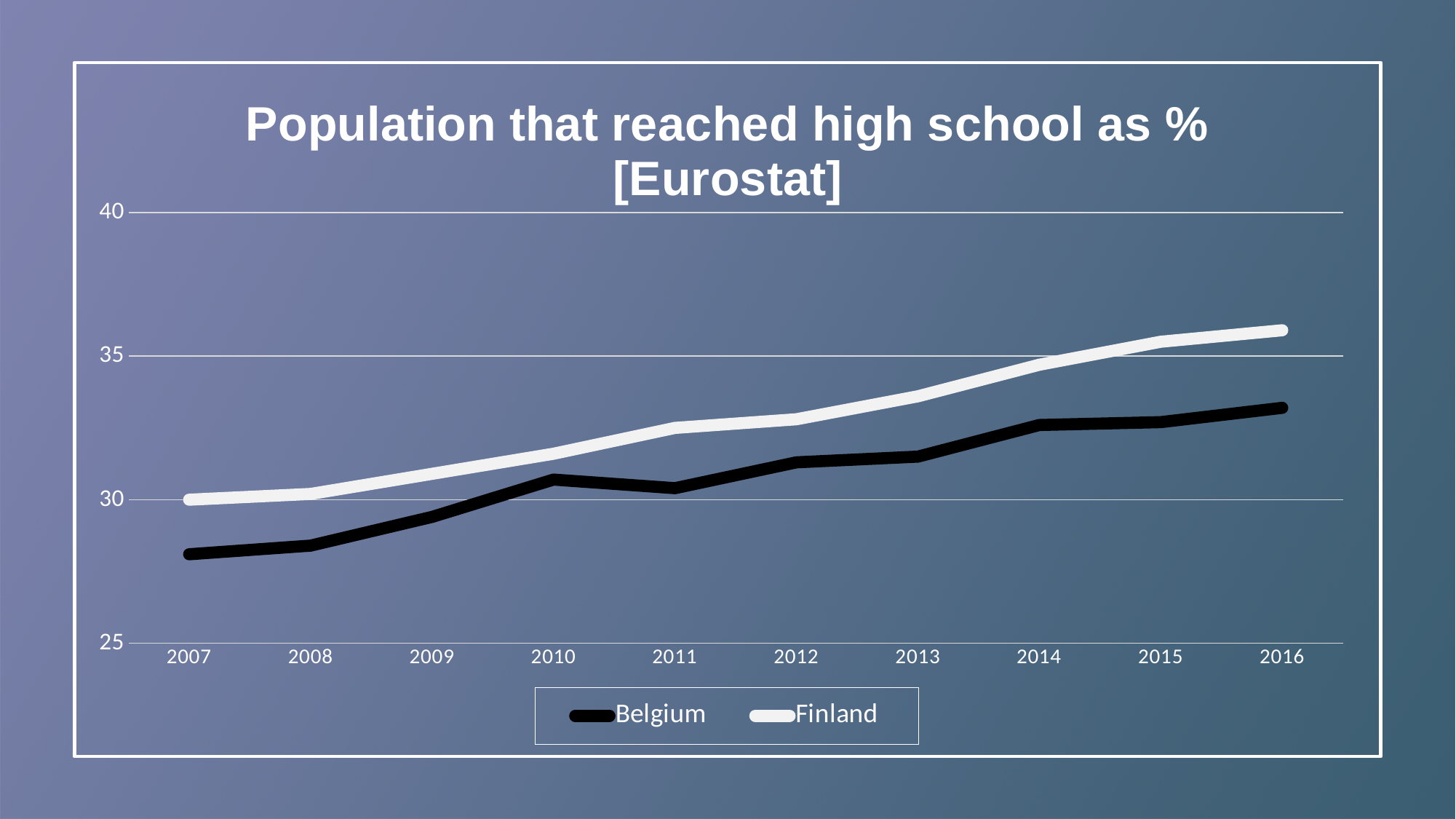

### Chart: Population that reached high school as % [Eurostat]

| Category | Belgium | Finland |
|---|---|---|
| 2007 | 28.1 | 30.0 |
| 2008 | 28.4 | 30.2 |
| 2009 | 29.4 | 30.9 |
| 2010 | 30.7 | 31.6 |
| 2011 | 30.4 | 32.5 |
| 2012 | 31.3 | 32.8 |
| 2013 | 31.5 | 33.6 |
| 2014 | 32.6 | 34.7 |
| 2015 | 32.7 | 35.5 |
| 2016 | 33.2 | 35.9 |